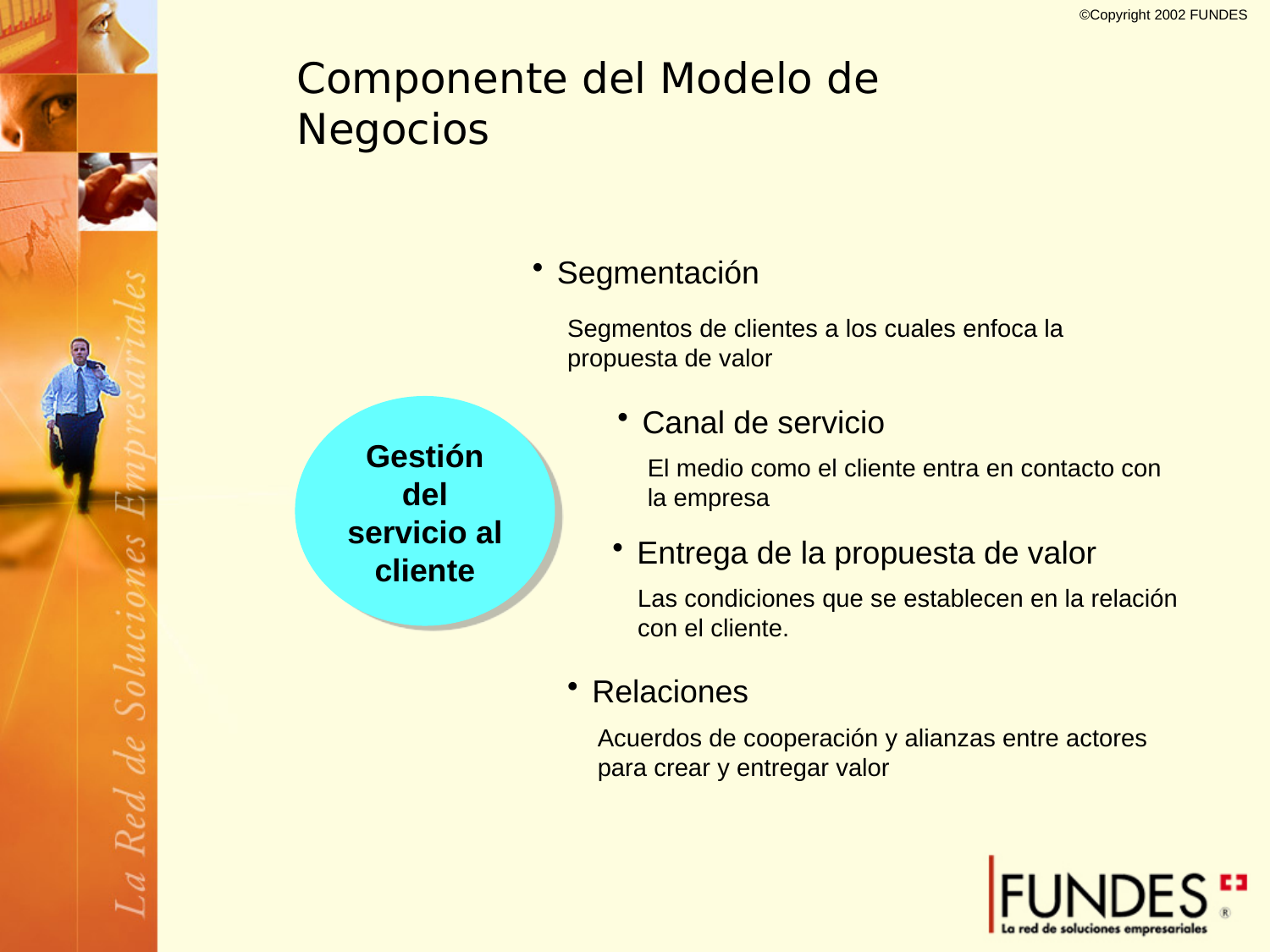

Componente del Modelo de Negocios
Segmentación
Segmentos de clientes a los cuales enfoca la propuesta de valor
Gestión del servicio al cliente
Canal de servicio

El medio como el cliente entra en contacto con la empresa
Entrega de la propuesta de valor
Las condiciones que se establecen en la relación con el cliente.

Relaciones
Acuerdos de cooperación y alianzas entre actores para crear y entregar valor